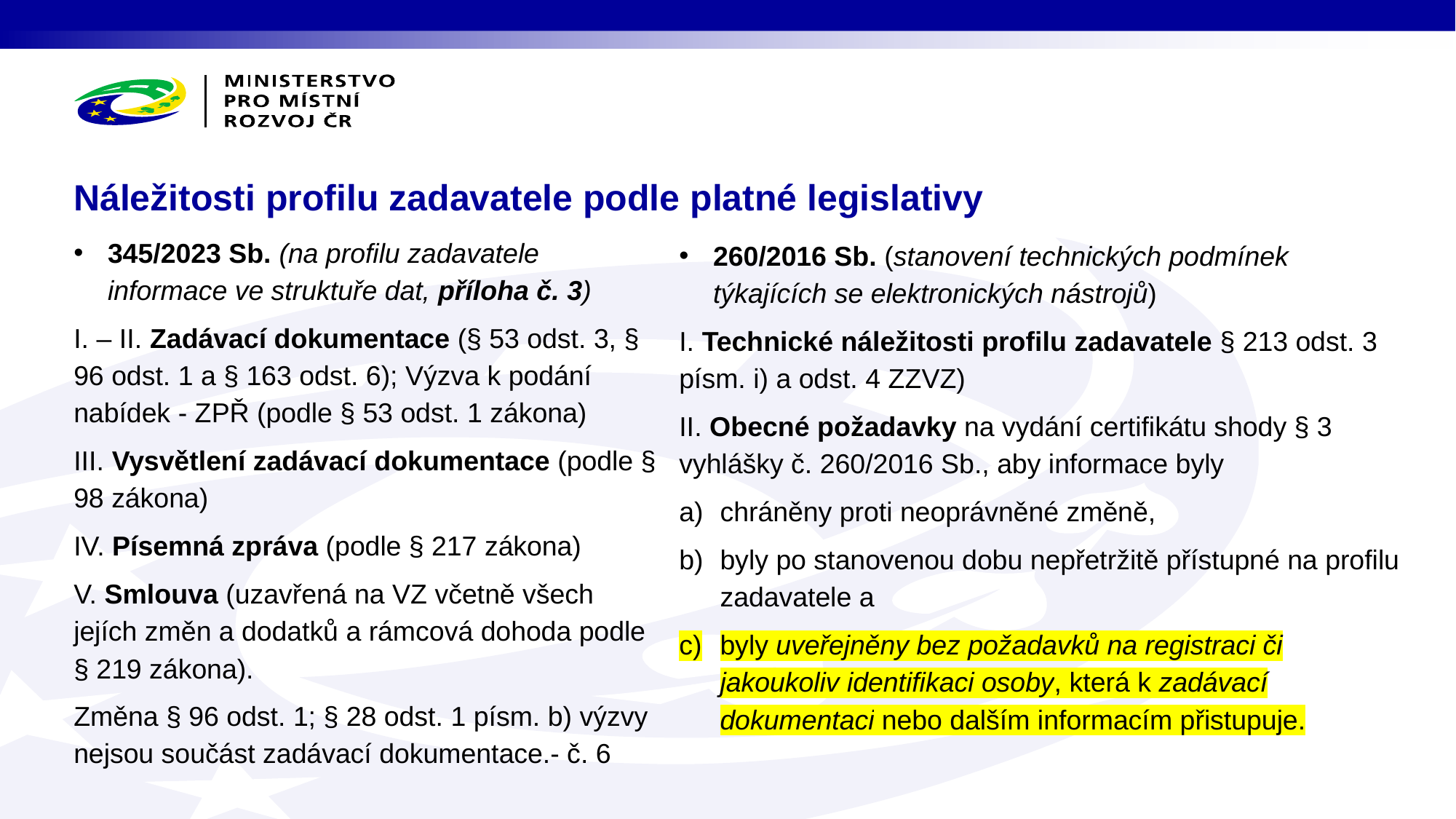

# Náležitosti profilu zadavatele podle platné legislativy
345/2023 Sb. (na profilu zadavatele informace ve struktuře dat, příloha č. 3)
I. – II. Zadávací dokumentace (§ 53 odst. 3, § 96 odst. 1 a § 163 odst. 6); Výzva k podání nabídek - ZPŘ (podle § 53 odst. 1 zákona)
III. Vysvětlení zadávací dokumentace (podle § 98 zákona)
IV. Písemná zpráva (podle § 217 zákona)
V. Smlouva (uzavřená na VZ včetně všech jejích změn a dodatků a rámcová dohoda podle § 219 zákona).
Změna § 96 odst. 1; § 28 odst. 1 písm. b) výzvy nejsou součást zadávací dokumentace.- č. 6

260/2016 Sb. (stanovení technických podmínek týkajících se elektronických nástrojů)
I. Technické náležitosti profilu zadavatele § 213 odst. 3 písm. i) a odst. 4 ZZVZ)
II. Obecné požadavky na vydání certifikátu shody § 3 vyhlášky č. 260/2016 Sb., aby informace byly
chráněny proti neoprávněné změně,
byly po stanovenou dobu nepřetržitě přístupné na profilu zadavatele a
byly uveřejněny bez požadavků na registraci či jakoukoliv identifikaci osoby, která k zadávací dokumentaci nebo dalším informacím přistupuje.